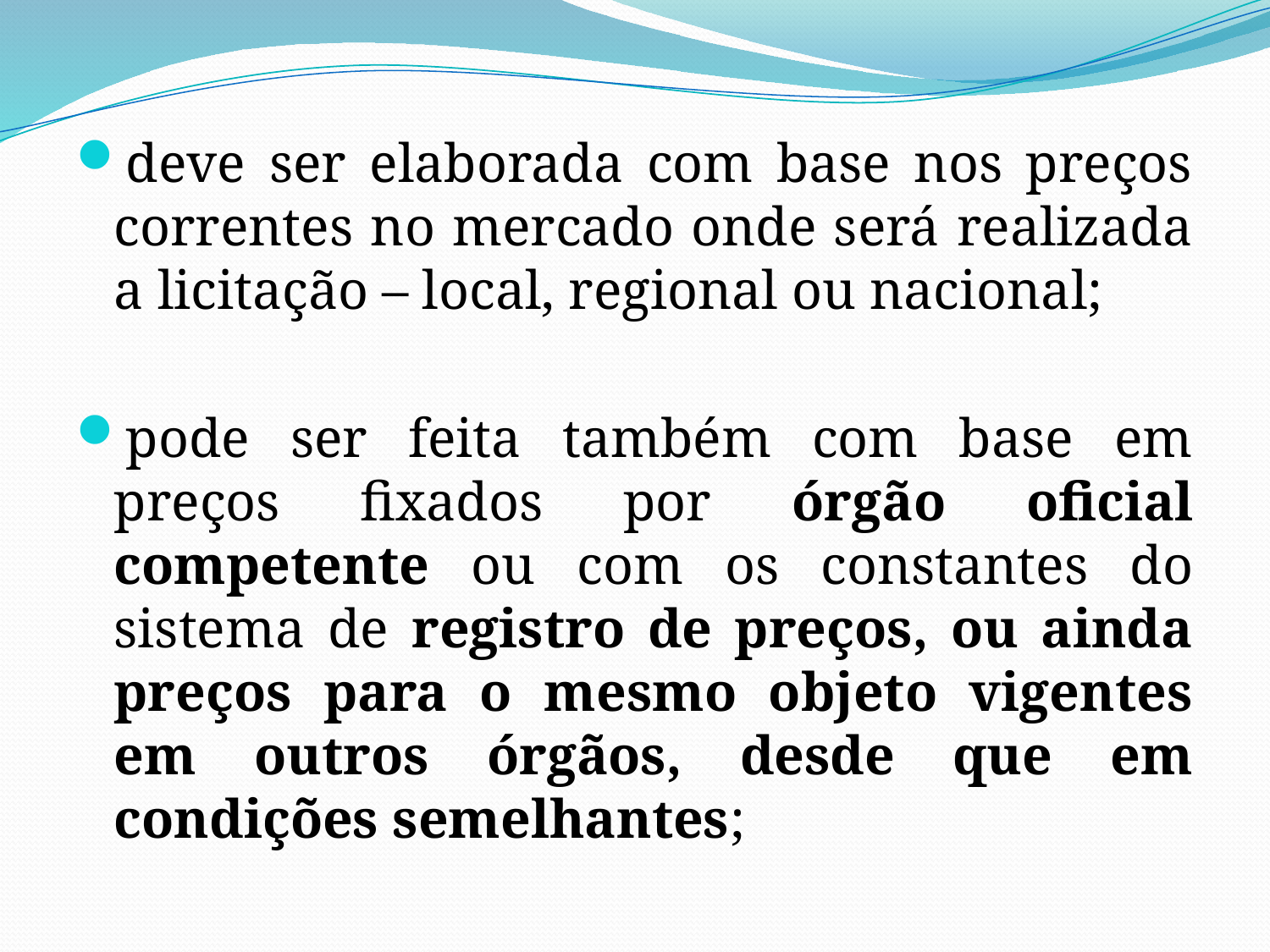

#

deve ser elaborada com base nos preços correntes no mercado onde será realizada a licitação – local, regional ou nacional;

pode ser feita também com base em preços fixados por órgão oficial competente ou com os constantes do sistema de registro de preços, ou ainda preços para o mesmo objeto vigentes em outros órgãos, desde que em condições semelhantes;